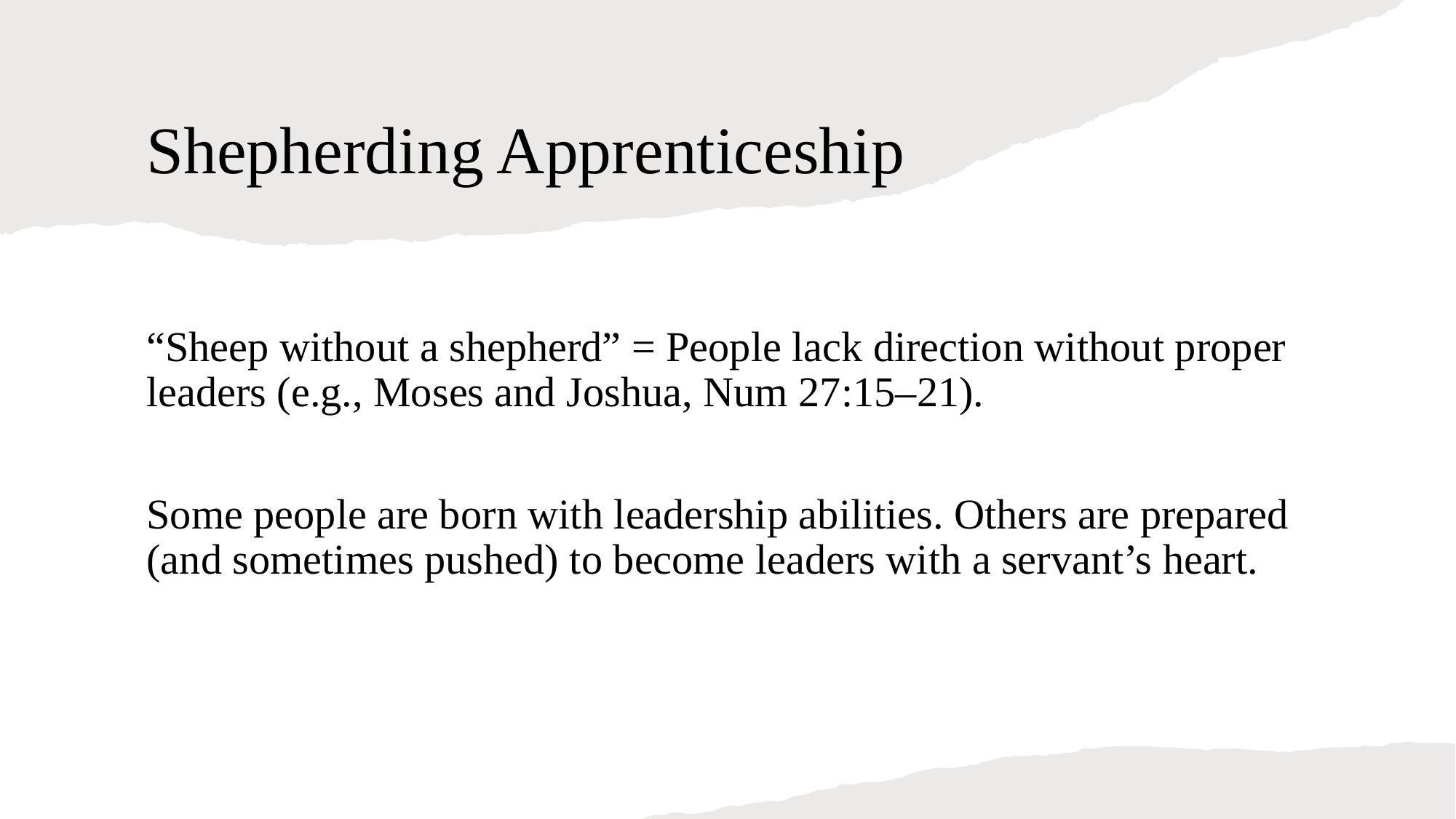

# Shepherding Apprenticeship
“Sheep without a shepherd” = People lack direction without proper leaders (e.g., Moses and Joshua, Num 27:15–21).

Some people are born with leadership abilities. Others are prepared (and sometimes pushed) to become leaders with a servant’s heart.